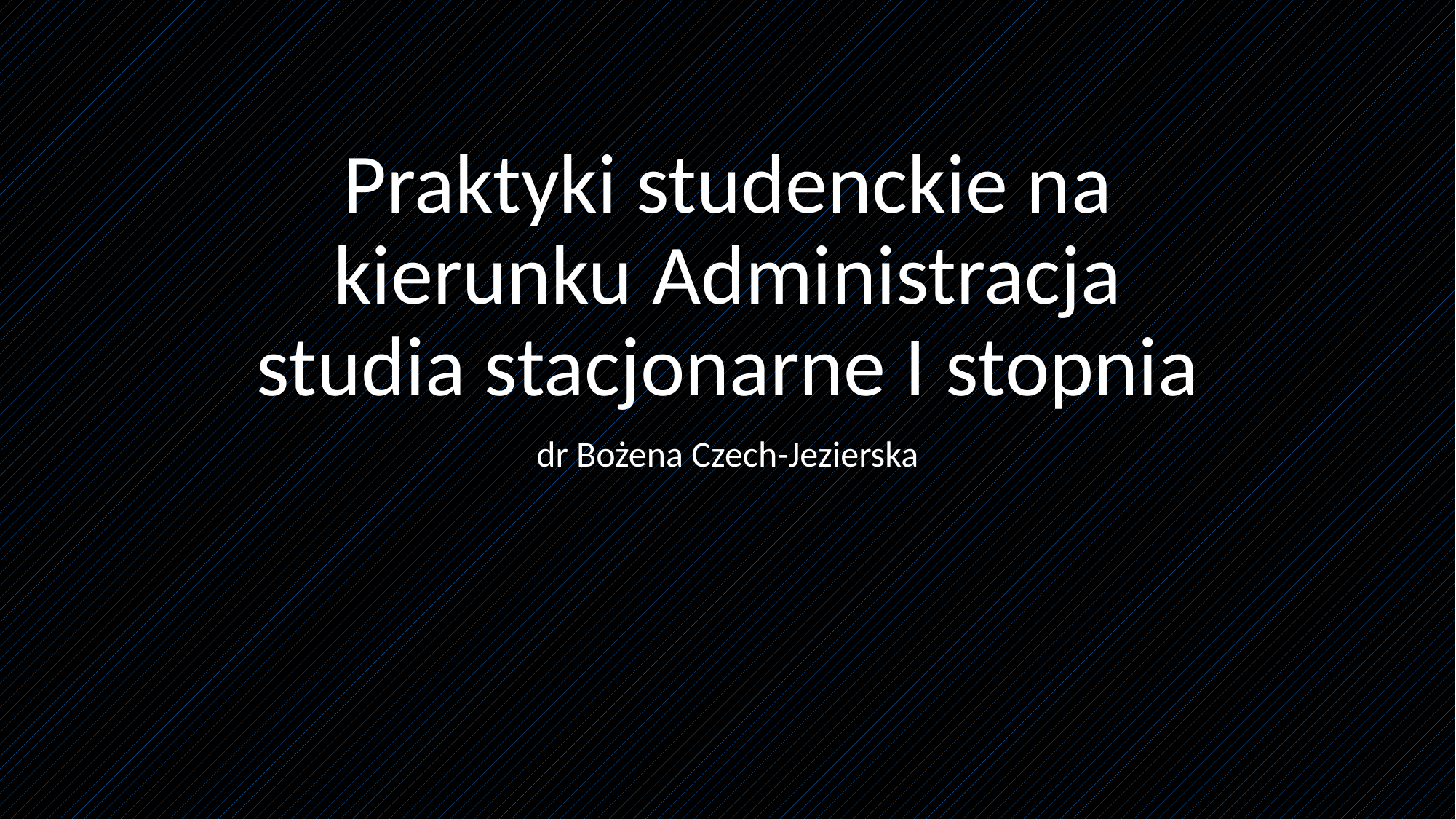

# Praktyki studenckie na kierunku Administracja studia stacjonarne I stopnia
dr Bożena Czech-Jezierska